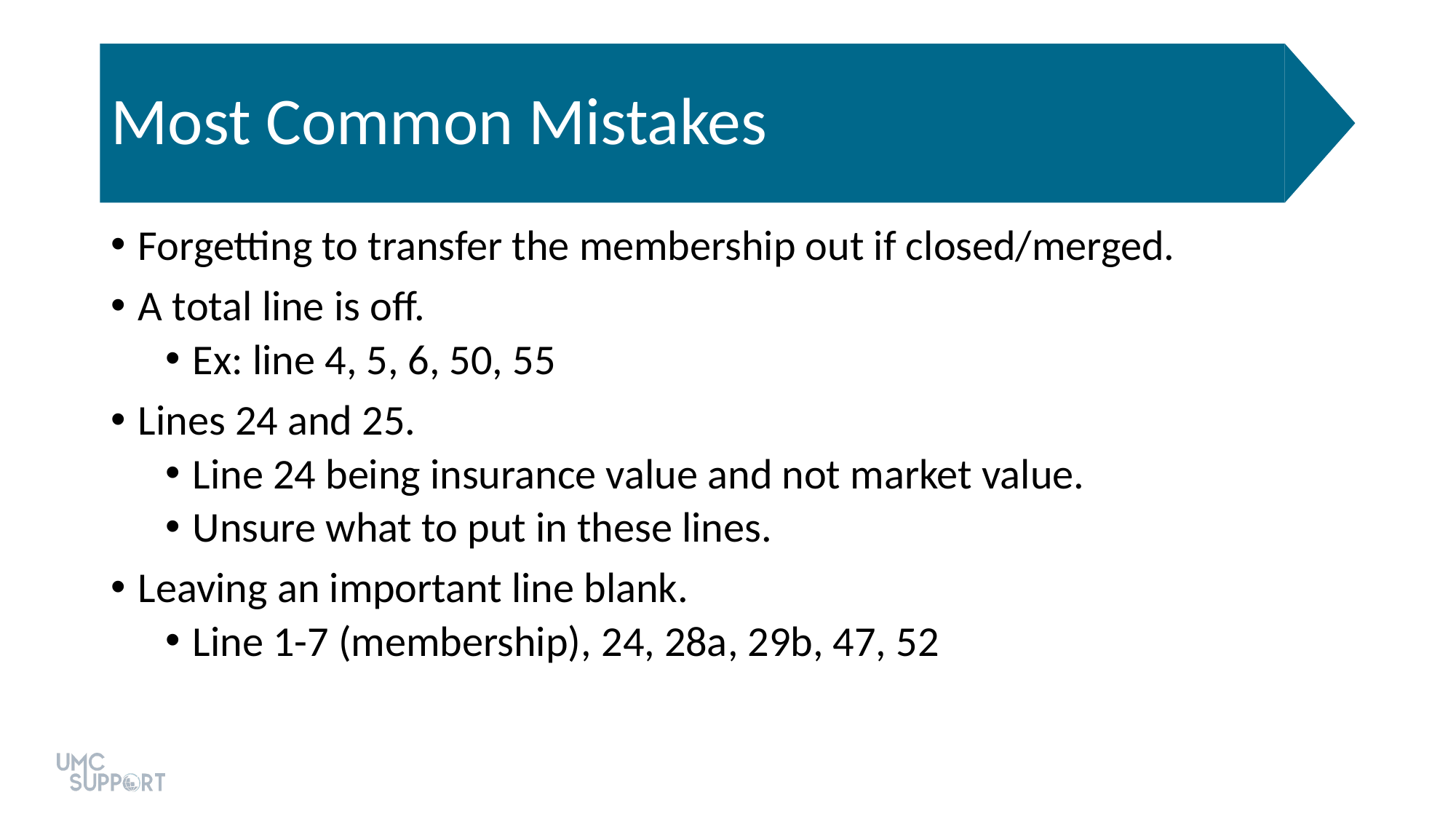

# Most Common Mistakes
Forgetting to transfer the membership out if closed/merged.
A total line is off.
Ex: line 4, 5, 6, 50, 55
Lines 24 and 25.
Line 24 being insurance value and not market value.
Unsure what to put in these lines.
Leaving an important line blank.
Line 1-7 (membership), 24, 28a, 29b, 47, 52